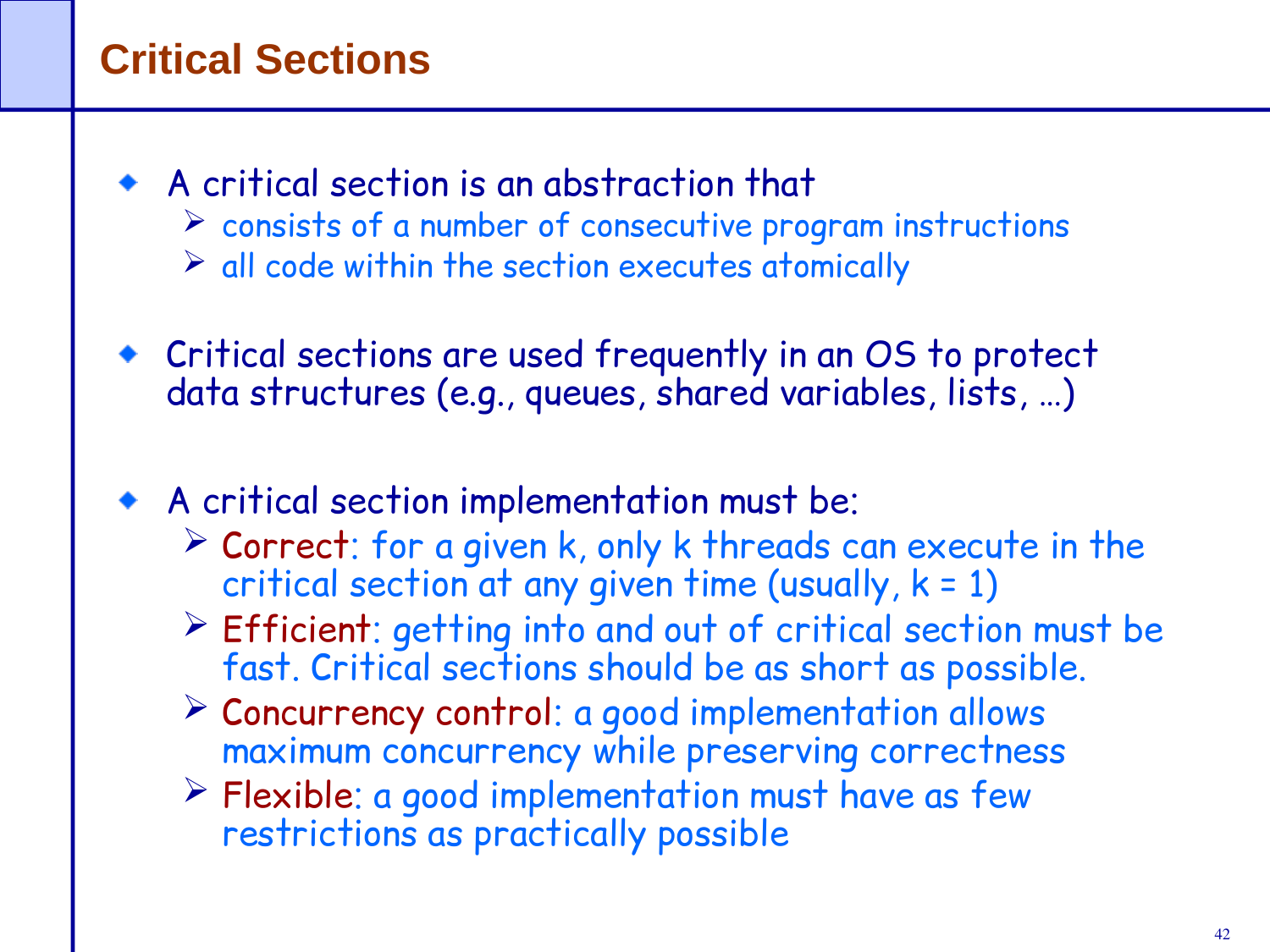

# Critical Sections
A critical section is an abstraction that
consists of a number of consecutive program instructions
all code within the section executes atomically

Critical sections are used frequently in an OS to protect data structures (e.g., queues, shared variables, lists, …)

A critical section implementation must be:
Correct: for a given k, only k threads can execute in the critical section at any given time (usually, k = 1)
Efficient: getting into and out of critical section must be fast. Critical sections should be as short as possible.
Concurrency control: a good implementation allows maximum concurrency while preserving correctness
Flexible: a good implementation must have as few restrictions as practically possible